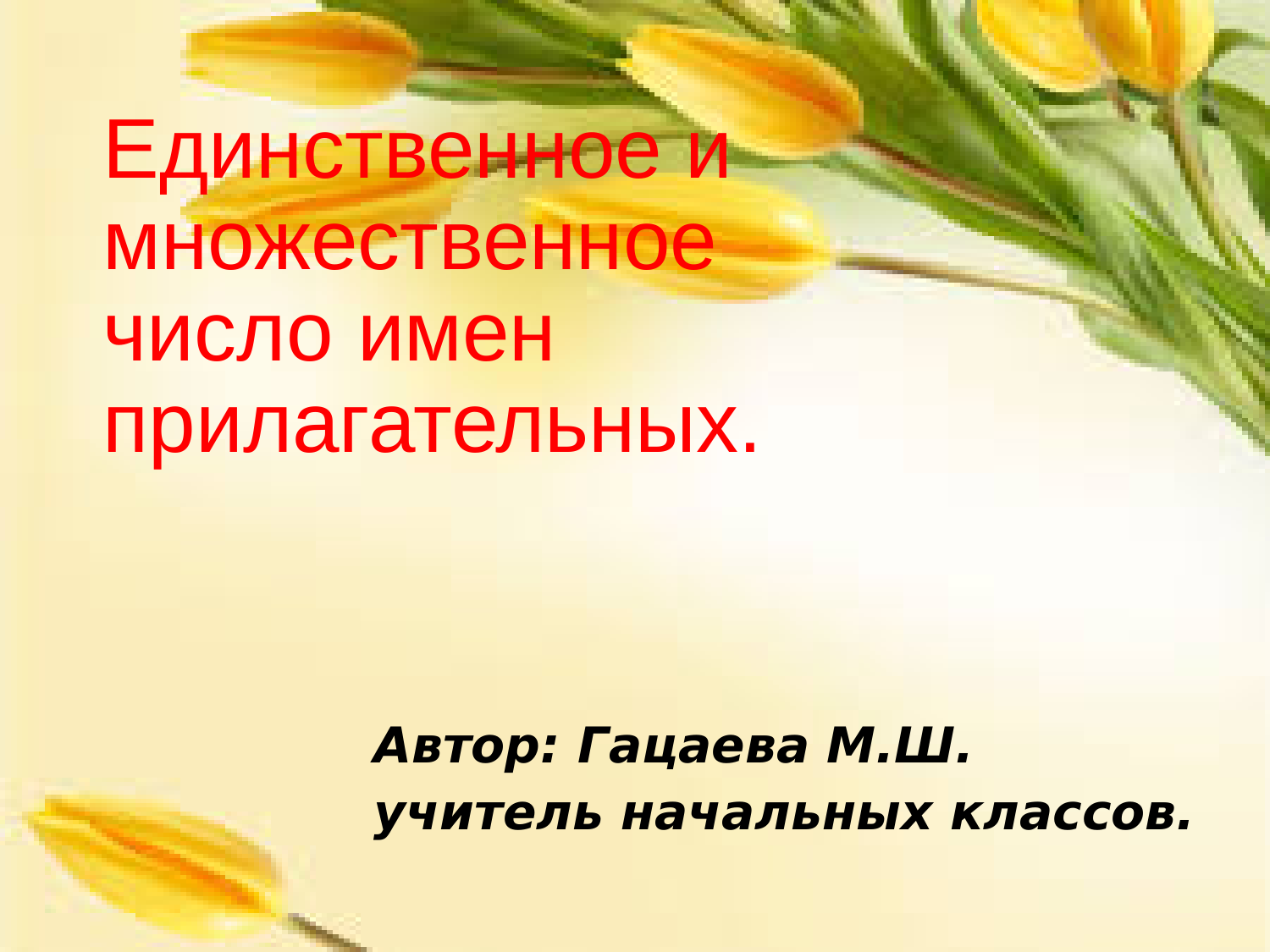

Единственное и множественное число имен прилагательных.
Автор: Гацаева М.Ш.
учитель начальных классов.